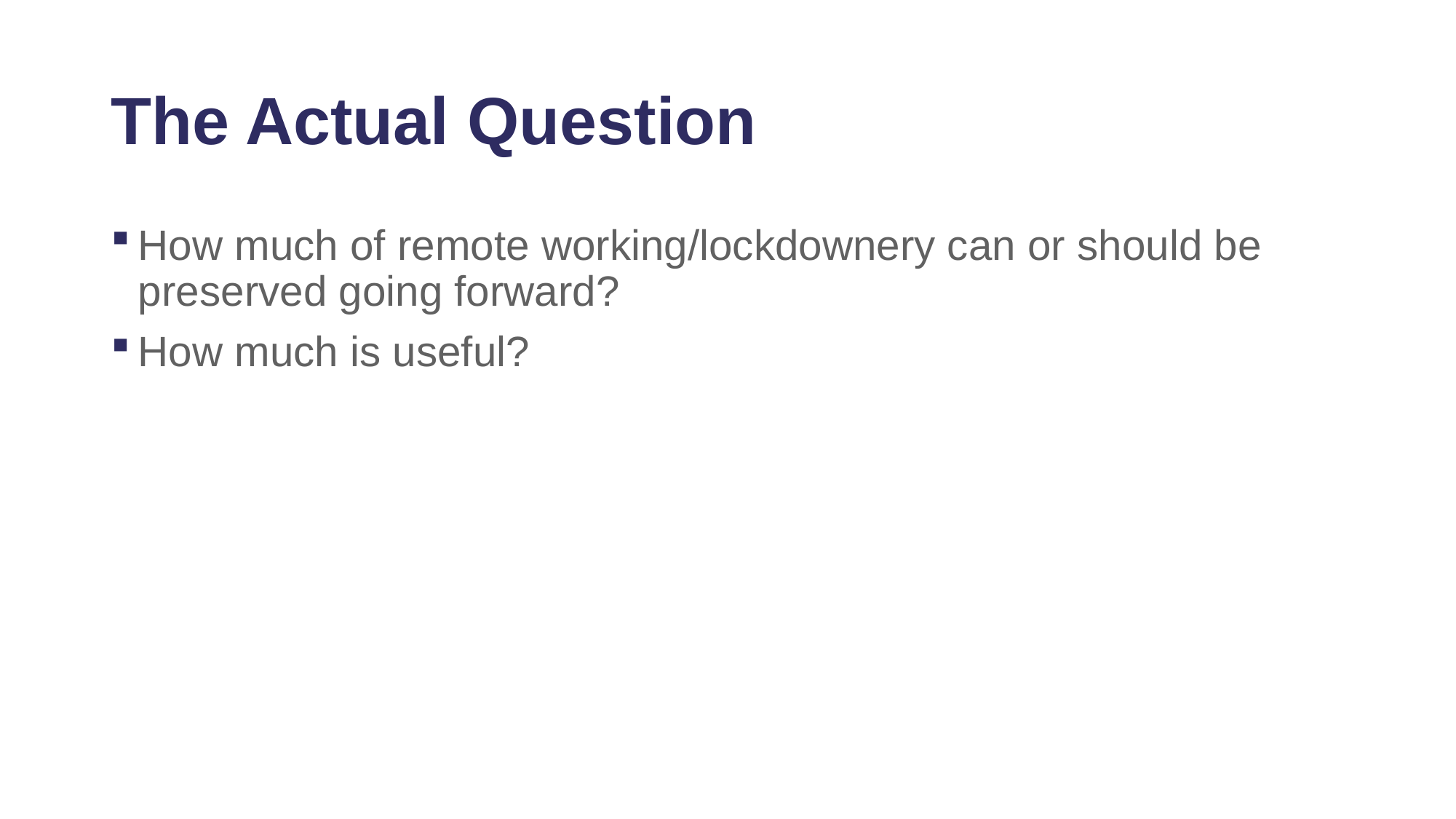

# The Actual Question
How much of remote working/lockdownery can or should be preserved going forward?
How much is useful?